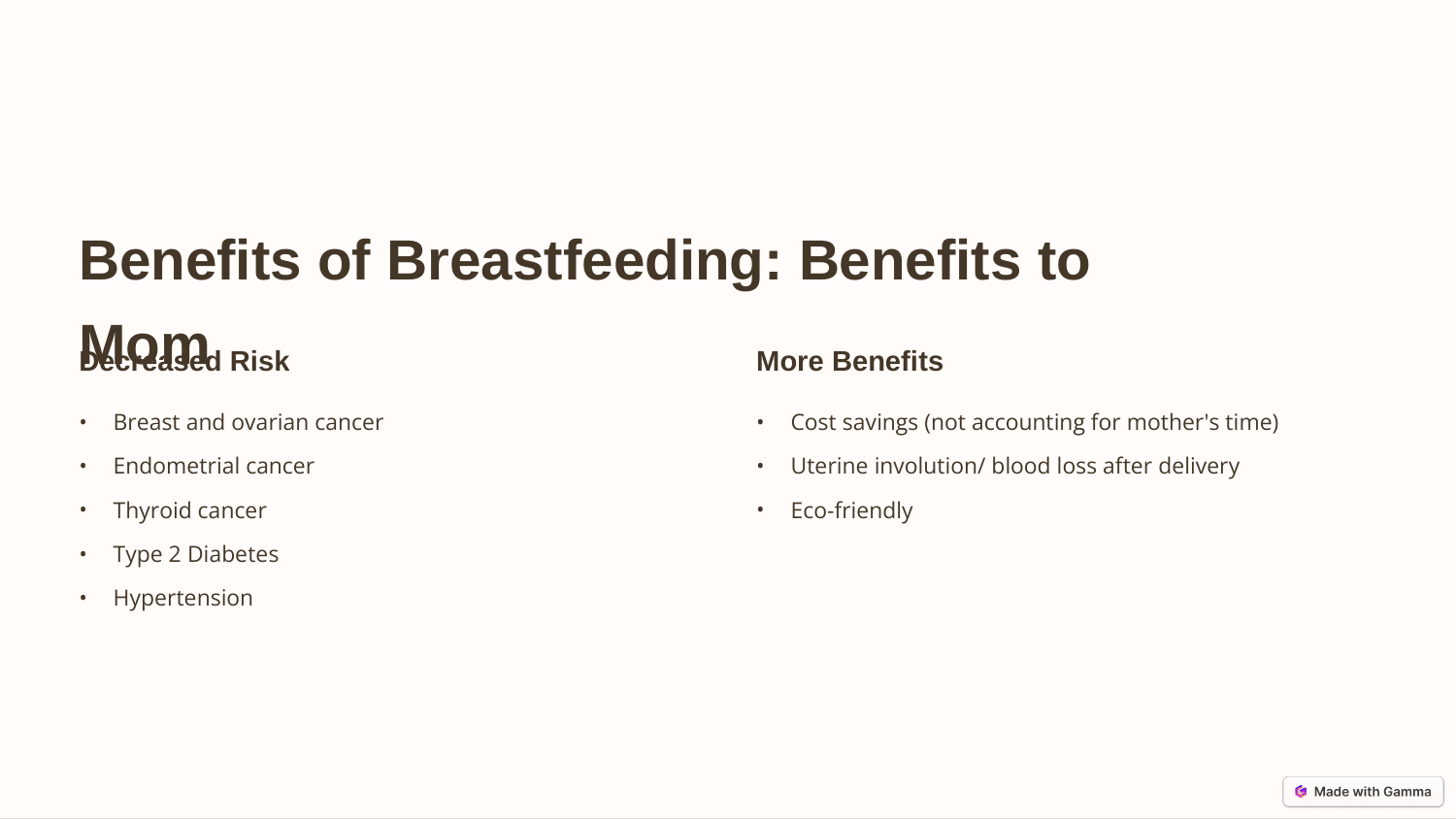

Benefits of Breastfeeding: Benefits to Mom
Decreased Risk
More Benefits
Breast and ovarian cancer
Cost savings (not accounting for mother's time)
Endometrial cancer
Uterine involution/ blood loss after delivery
Thyroid cancer
Eco-friendly
Type 2 Diabetes
Hypertension